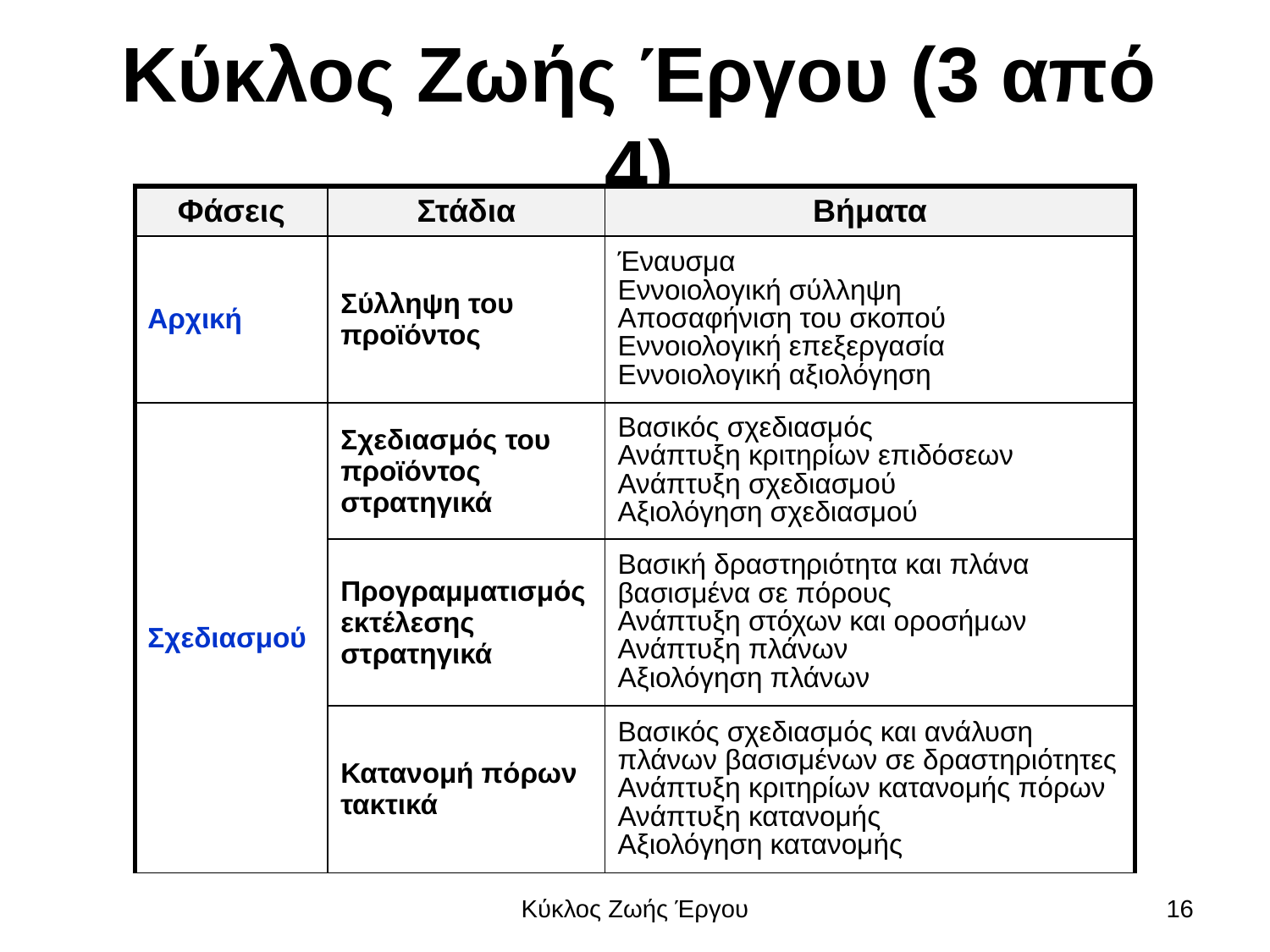

# Κύκλος Ζωής Έργου (3 από 4)
| Φάσεις | Στάδια | Βήματα |
| --- | --- | --- |
| Αρχική | Σύλληψη του προϊόντος | Έναυσμα Εννοιολογική σύλληψη Αποσαφήνιση του σκοπού Εννοιολογική επεξεργασία Εννοιολογική αξιολόγηση |
| Σχεδιασμού | Σχεδιασμός του προϊόντος στρατηγικά | Βασικός σχεδιασμός Ανάπτυξη κριτηρίων επιδόσεων Ανάπτυξη σχεδιασμού Αξιολόγηση σχεδιασμού |
|  | Προγραμματισμός εκτέλεσης στρατηγικά | Βασική δραστηριότητα και πλάνα βασισμένα σε πόρους Ανάπτυξη στόχων και οροσήμων Ανάπτυξη πλάνων Αξιολόγηση πλάνων |
|  | Κατανομή πόρων τακτικά | Βασικός σχεδιασμός και ανάλυση πλάνων βασισμένων σε δραστηριότητες Ανάπτυξη κριτηρίων κατανομής πόρων Ανάπτυξη κατανομής Αξιολόγηση κατανομής |
Κύκλος Ζωής Έργου
16